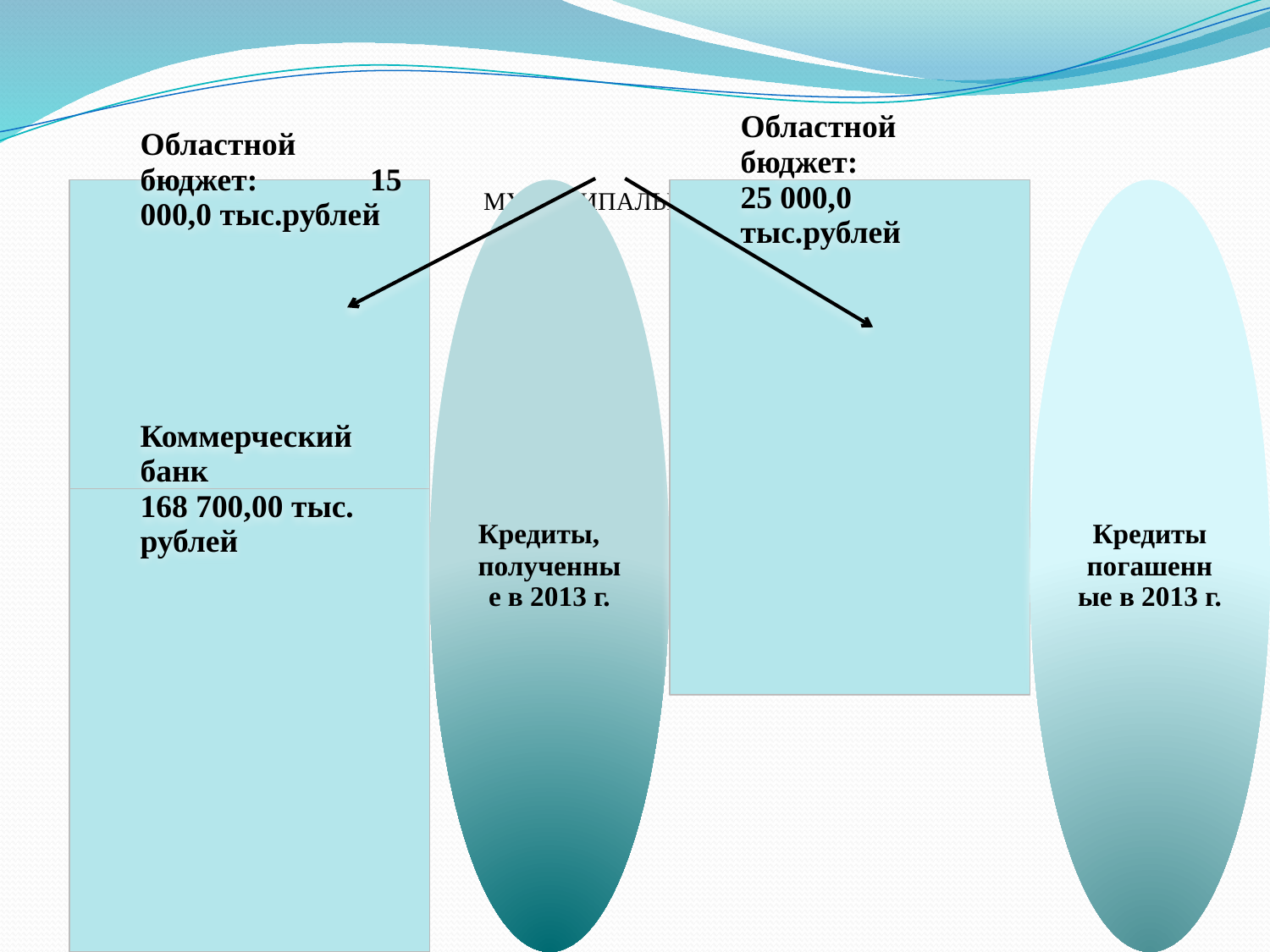

# МУНИЦИПАЛЬНЫЙ ДОЛГ
Кредиты,    полученные в 2013 г.
Кредиты погашенные в 2013 г.
Областной бюджет:
Коммерческий банк
168 700,00 тыс. рублей
Областной бюджет:              15 000,0 тыс.рублей